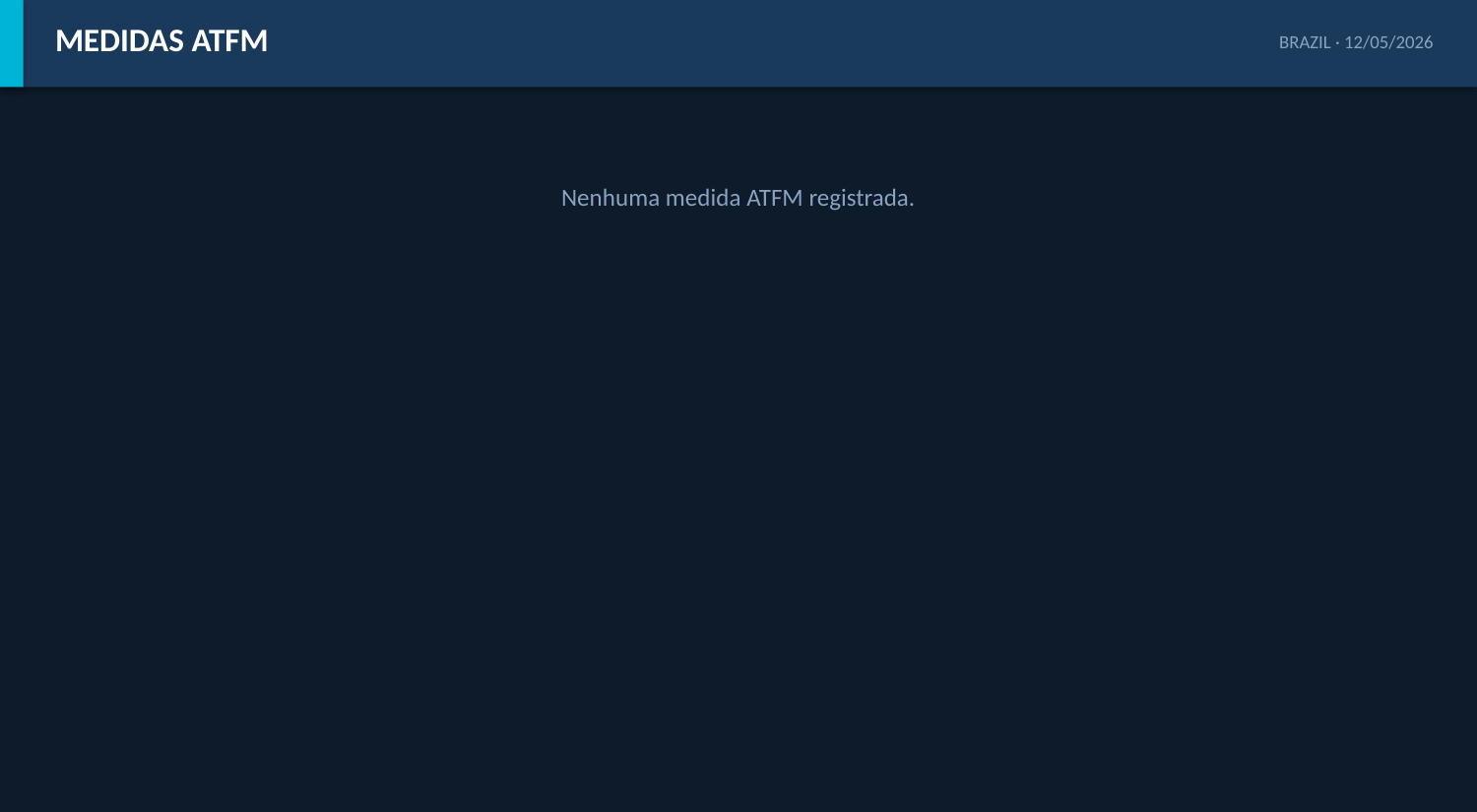

MEDIDAS ATFM
BRAZIL · 12/05/2026
Nenhuma medida ATFM registrada.